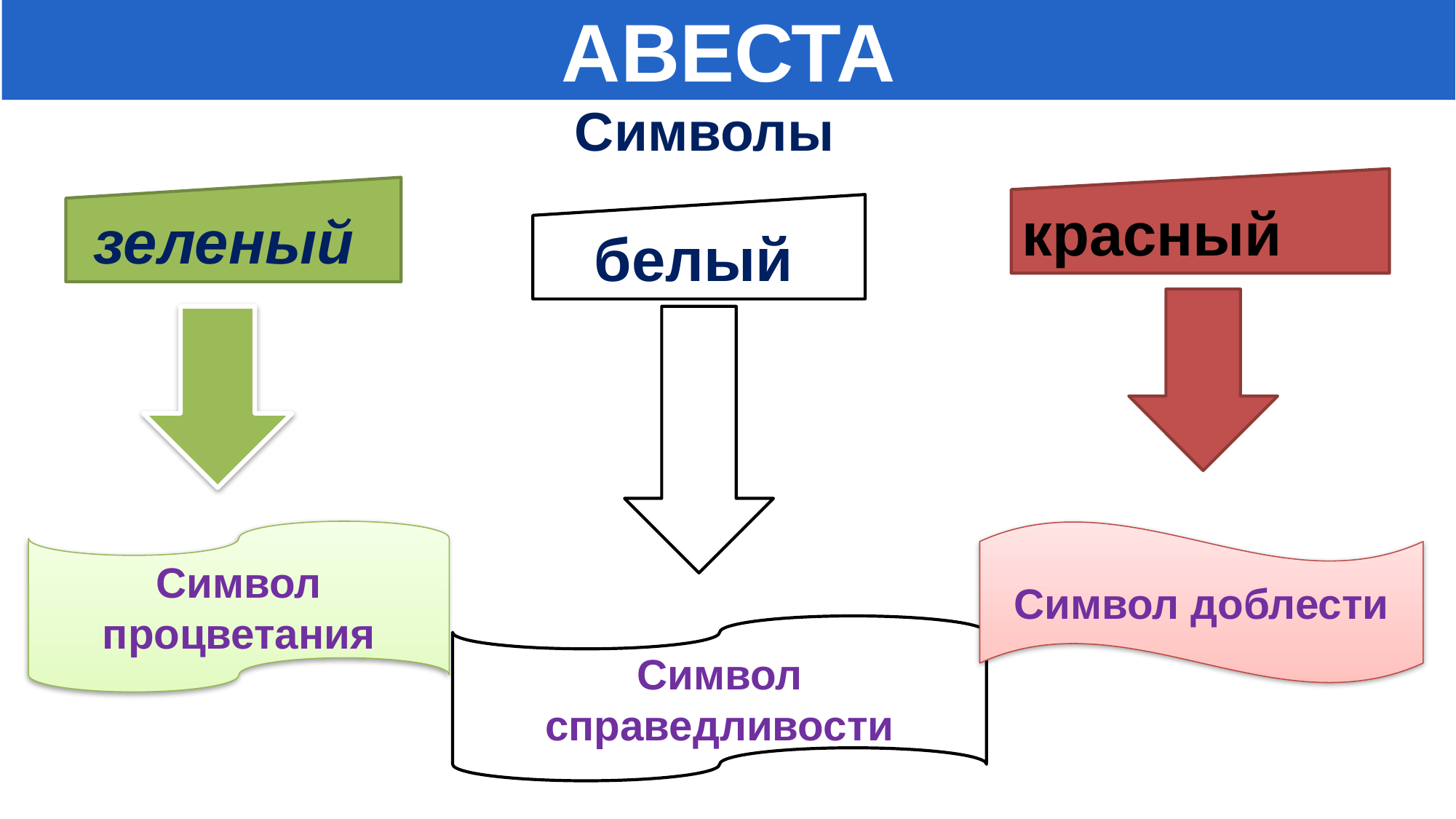

АВЕСТА
Символы
красный
 зеленый
   белый

Символ процветания
Символ доблести
Символ справедливости